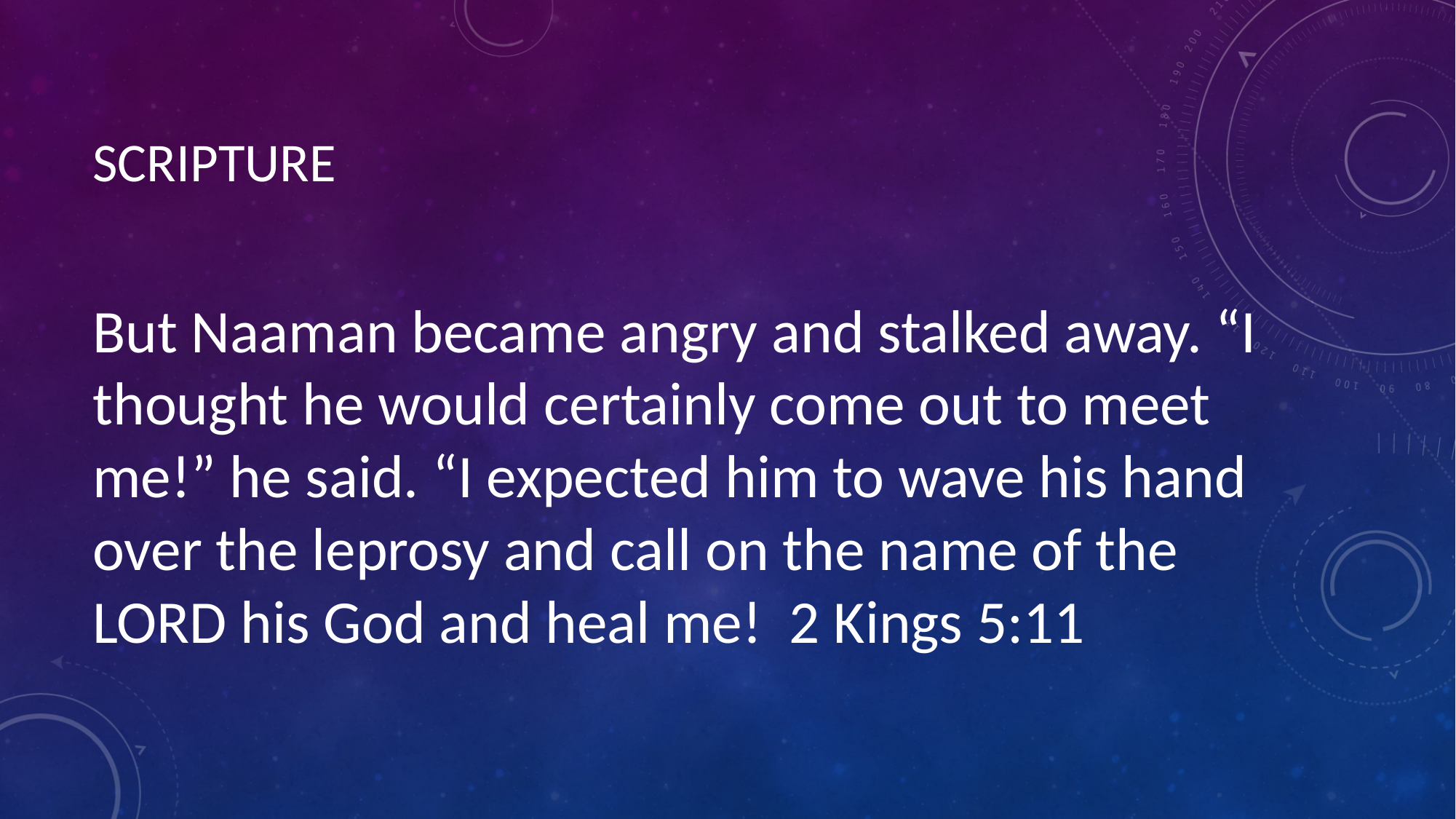

# scripture
But Naaman became angry and stalked away. “I thought he would certainly come out to meet me!” he said. “I expected him to wave his hand over the leprosy and call on the name of the LORD his God and heal me!  2 Kings 5:11